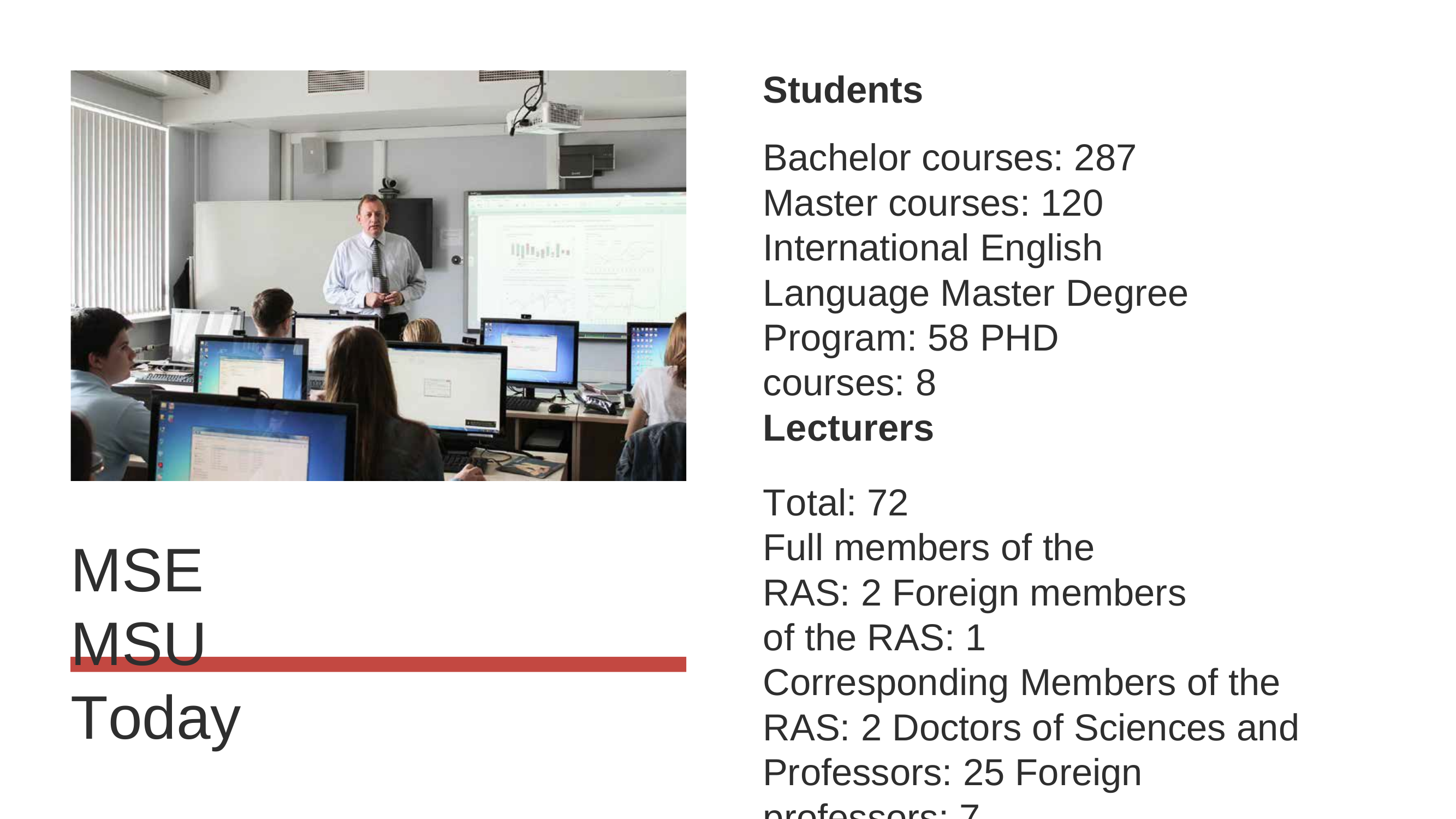

# Students

Bachelor courses: 287
Master courses: 120 International English Language Master Degree Program: 58 PHD courses: 8
Lecturers
Total: 72
Full members of the RAS: 2 Foreign members of the RAS: 1
Corresponding Members of the RAS: 2 Doctors of Sciences and Professors: 25 Foreign professors: 7
MSE	MSU	Today